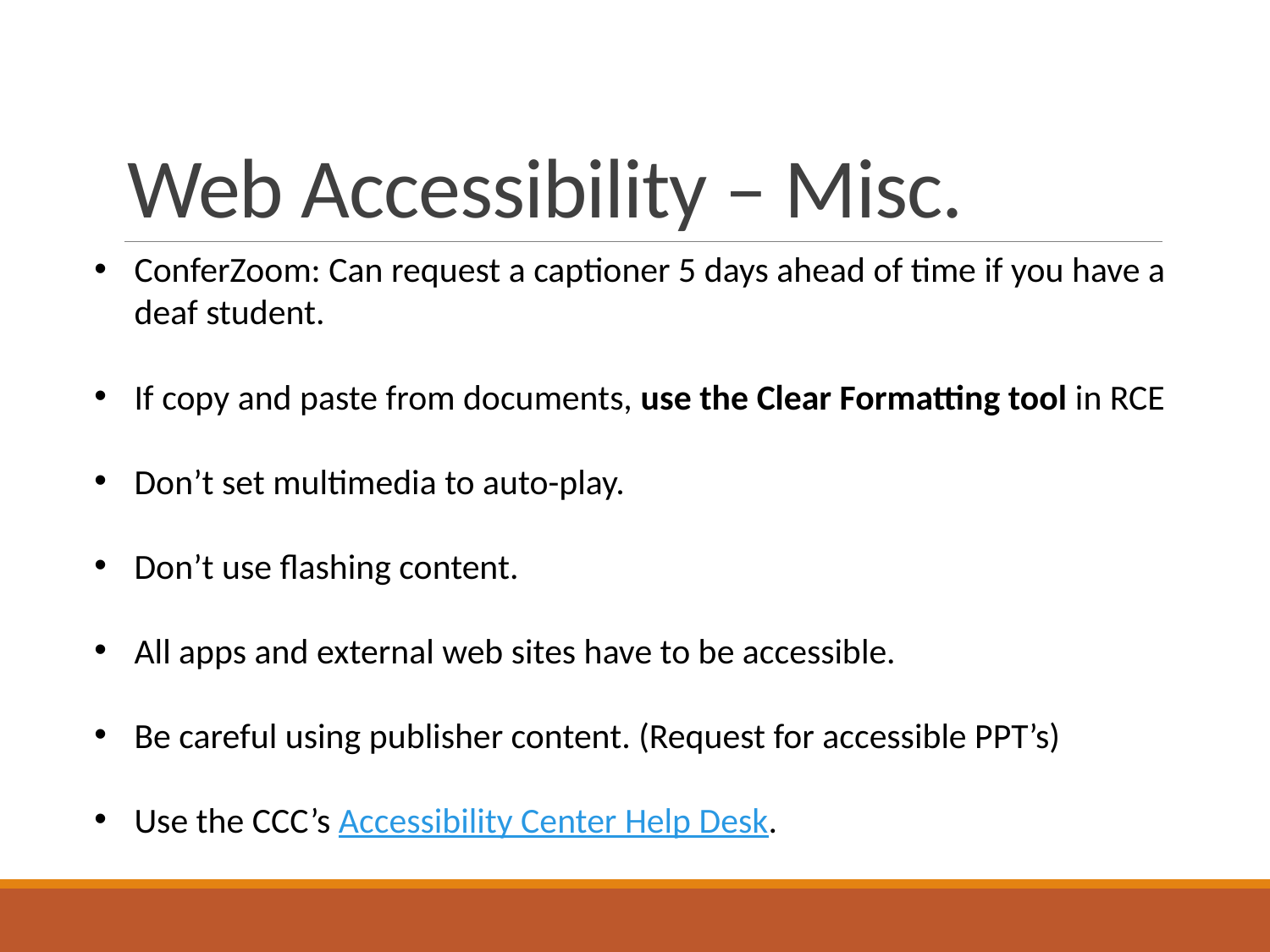

# Web Accessibility – Misc.
ConferZoom: Can request a captioner 5 days ahead of time if you have a deaf student.
If copy and paste from documents, use the Clear Formatting tool in RCE
Don’t set multimedia to auto-play.
Don’t use flashing content.
All apps and external web sites have to be accessible.
Be careful using publisher content. (Request for accessible PPT’s)
Use the CCC’s Accessibility Center Help Desk.